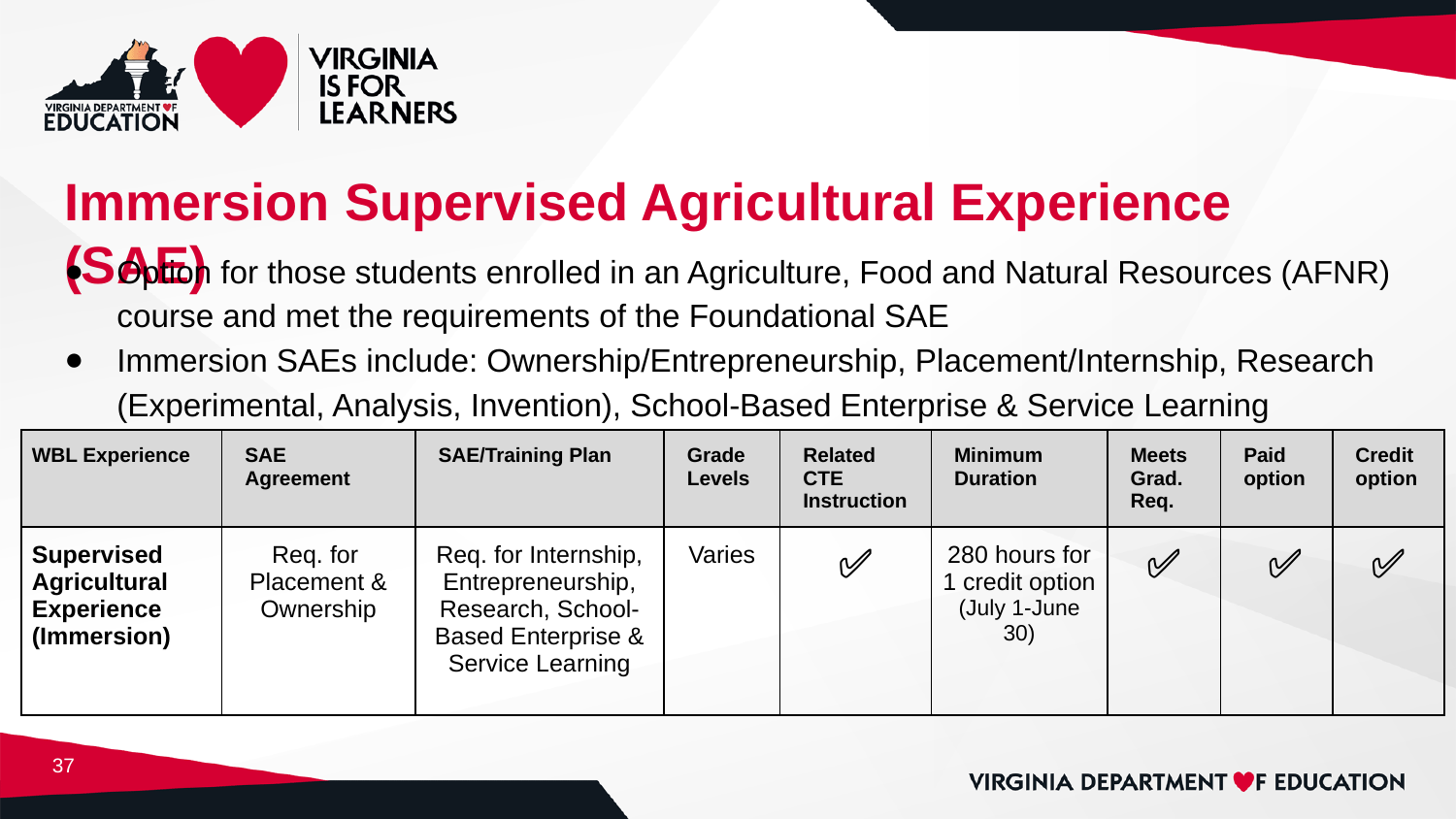

# Immersion Supervised Agricultural Experience (SAE)
Option for those students enrolled in an Agriculture, Food and Natural Resources (AFNR) course and met the requirements of the Foundational SAE
Immersion SAEs include: Ownership/Entrepreneurship, Placement/Internship, Research (Experimental, Analysis, Invention), School-Based Enterprise & Service Learning

| WBL Experience | SAE Agreement | SAE/Training Plan | Grade Levels | Related CTE Instruction | Minimum Duration | Meets Grad. Req. | Paid option | Credit option |
| --- | --- | --- | --- | --- | --- | --- | --- | --- |
| Supervised Agricultural Experience (Immersion) | Req. for Placement & Ownership | Req. for Internship, Entrepreneurship, Research, School-Based Enterprise & Service Learning | Varies | ✅ | 280 hours for 1 credit option (July 1-June 30) | ✅ | ✅ | ✅ |
37